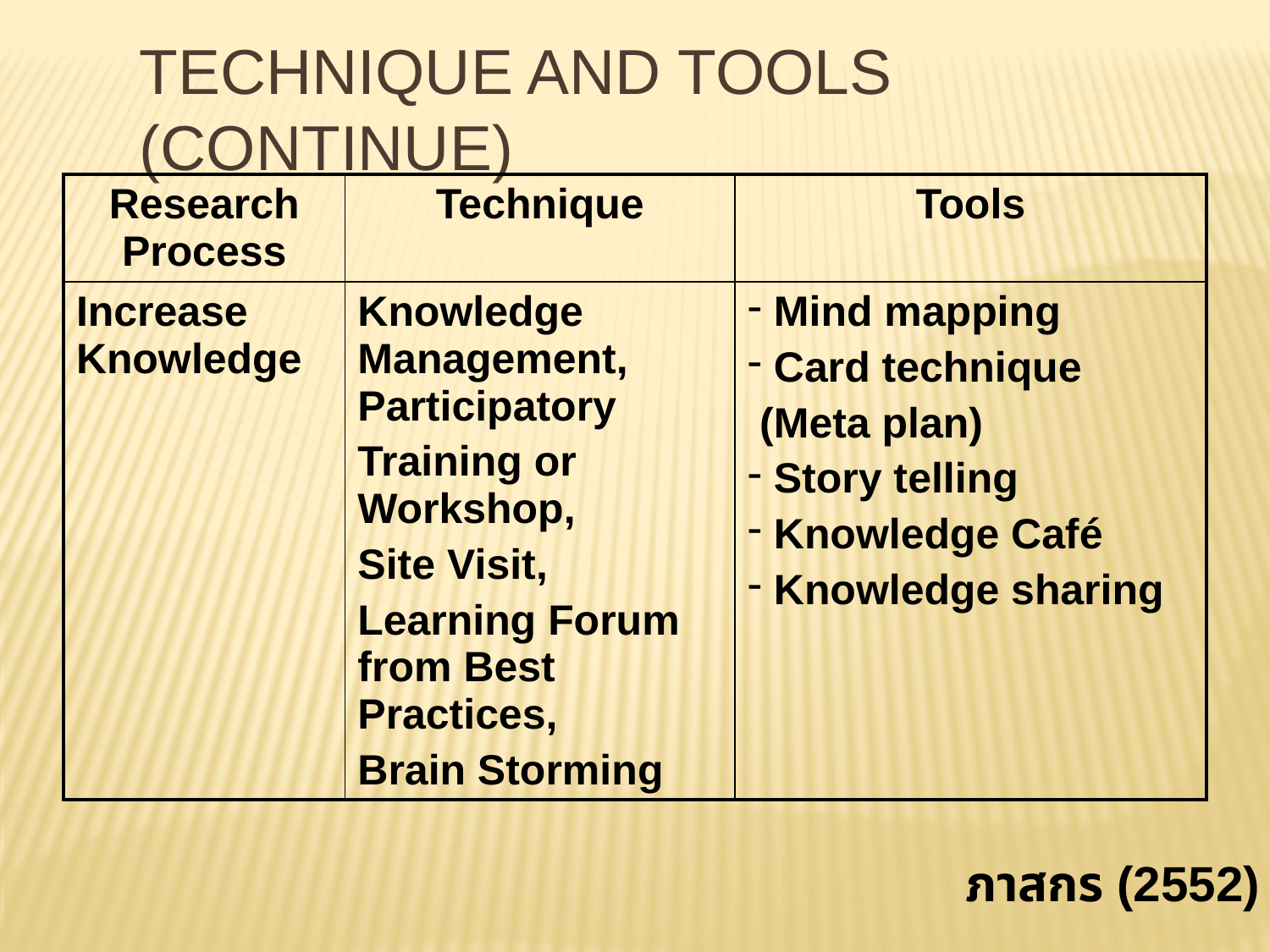

Technique and Tools (Continue)
| Research Process | Technique | Tools |
| --- | --- | --- |
| Increase Knowledge | Knowledge Management, Participatory Training or Workshop, Site Visit, Learning Forum from Best Practices, Brain Storming | Mind mapping Card technique (Meta plan) Story telling Knowledge Café Knowledge sharing |
ภาสกร (2552)